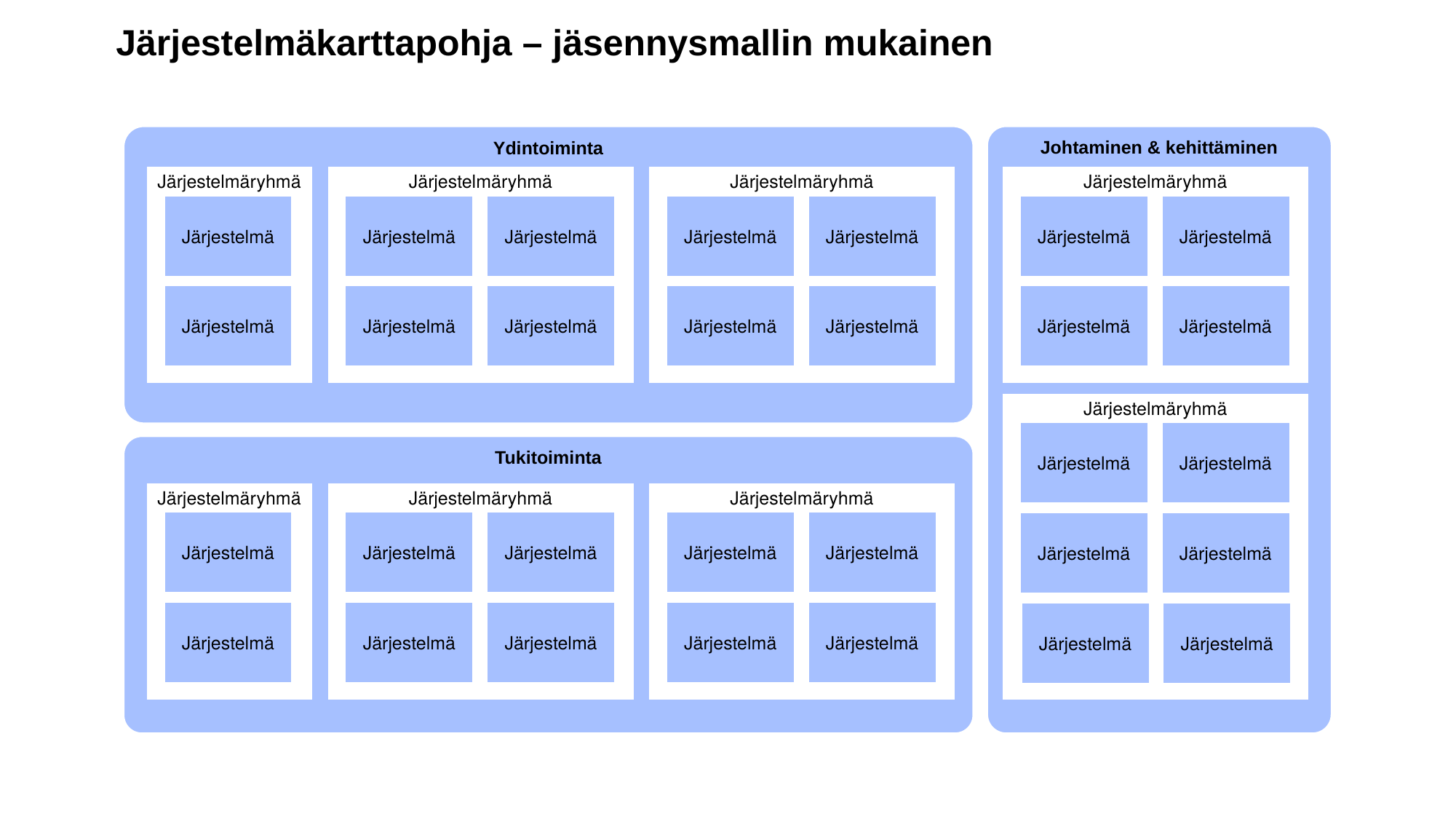

Järjestelmäkarttapohja – jäsennysmallin mukainen
Ydintoiminta
Johtaminen & kehittäminen
Järjestelmäryhmä
Järjestelmäryhmä
Järjestelmäryhmä
Järjestelmäryhmä
Järjestelmä
Järjestelmä
Järjestelmä
Järjestelmä
Järjestelmä
Järjestelmä
Järjestelmä
Järjestelmä
Järjestelmä
Järjestelmä
Järjestelmä
Järjestelmä
Järjestelmä
Järjestelmä
Järjestelmäryhmä
Järjestelmä
Järjestelmä
Tukitoiminta
Järjestelmäryhmä
Järjestelmäryhmä
Järjestelmäryhmä
Järjestelmä
Järjestelmä
Järjestelmä
Järjestelmä
Järjestelmä
Järjestelmä
Järjestelmä
Järjestelmä
Järjestelmä
Järjestelmä
Järjestelmä
Järjestelmä
Järjestelmä
Järjestelmä